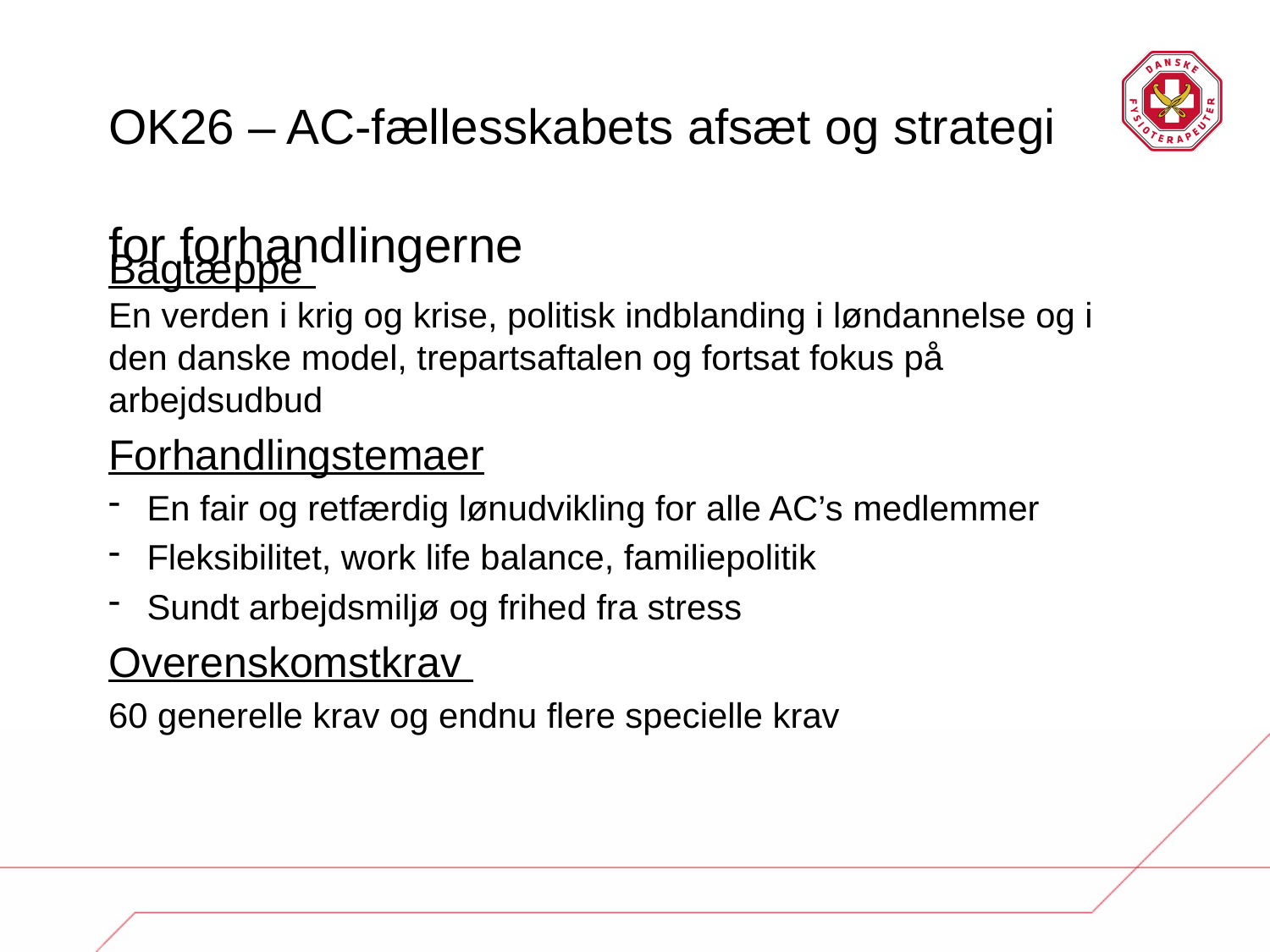

# OK26 – AC-fællesskabets afsæt og strategi for forhandlingerne
Bagtæppe
En verden i krig og krise, politisk indblanding i løndannelse og i den danske model, trepartsaftalen og fortsat fokus på arbejdsudbud
Forhandlingstemaer
En fair og retfærdig lønudvikling for alle AC’s medlemmer
Fleksibilitet, work life balance, familiepolitik
Sundt arbejdsmiljø og frihed fra stress
Overenskomstkrav
60 generelle krav og endnu flere specielle krav